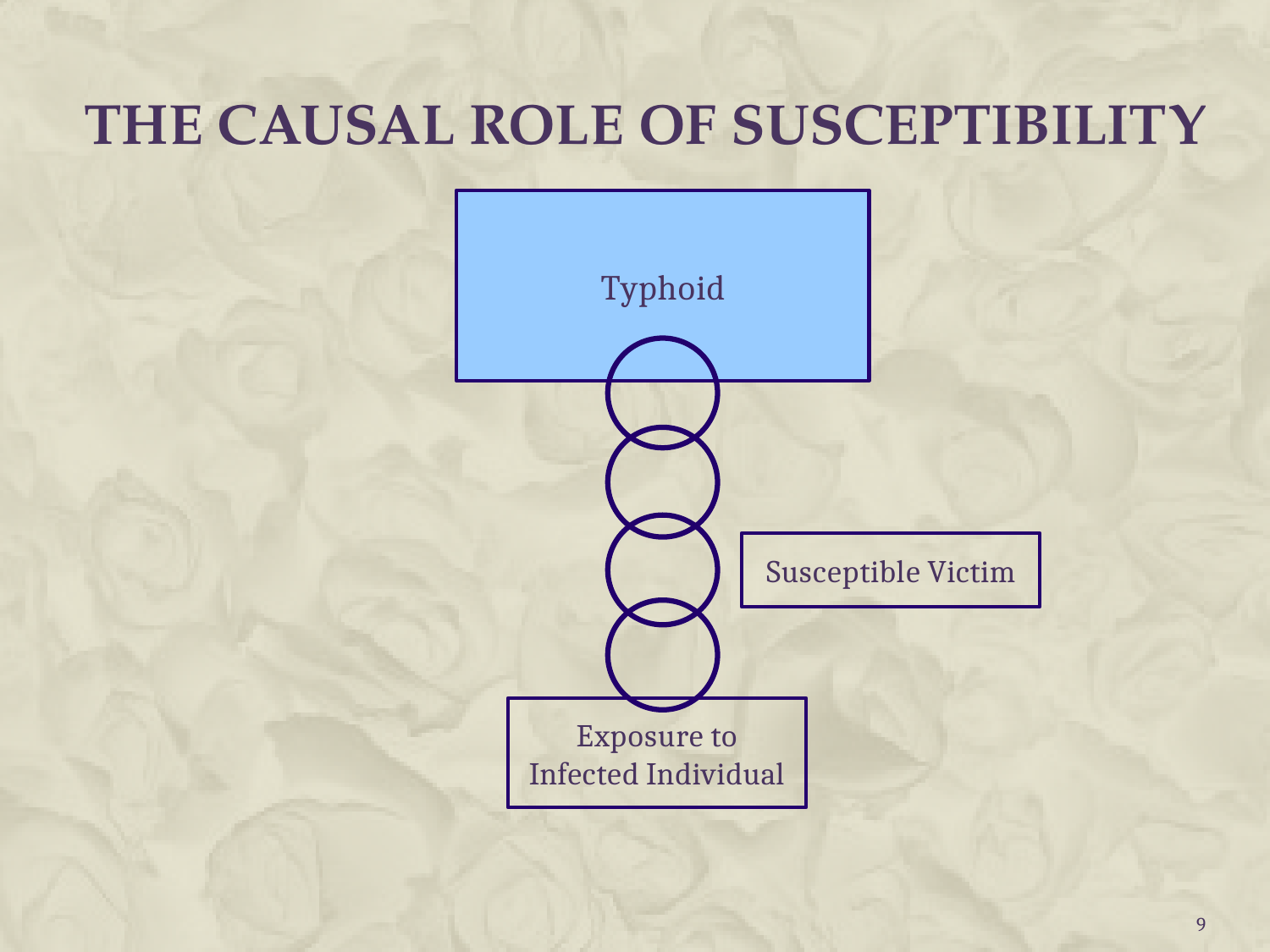

# The causal role of susceptibility
Typhoid

Susceptible Victim
Exposure to Infected Individual
9